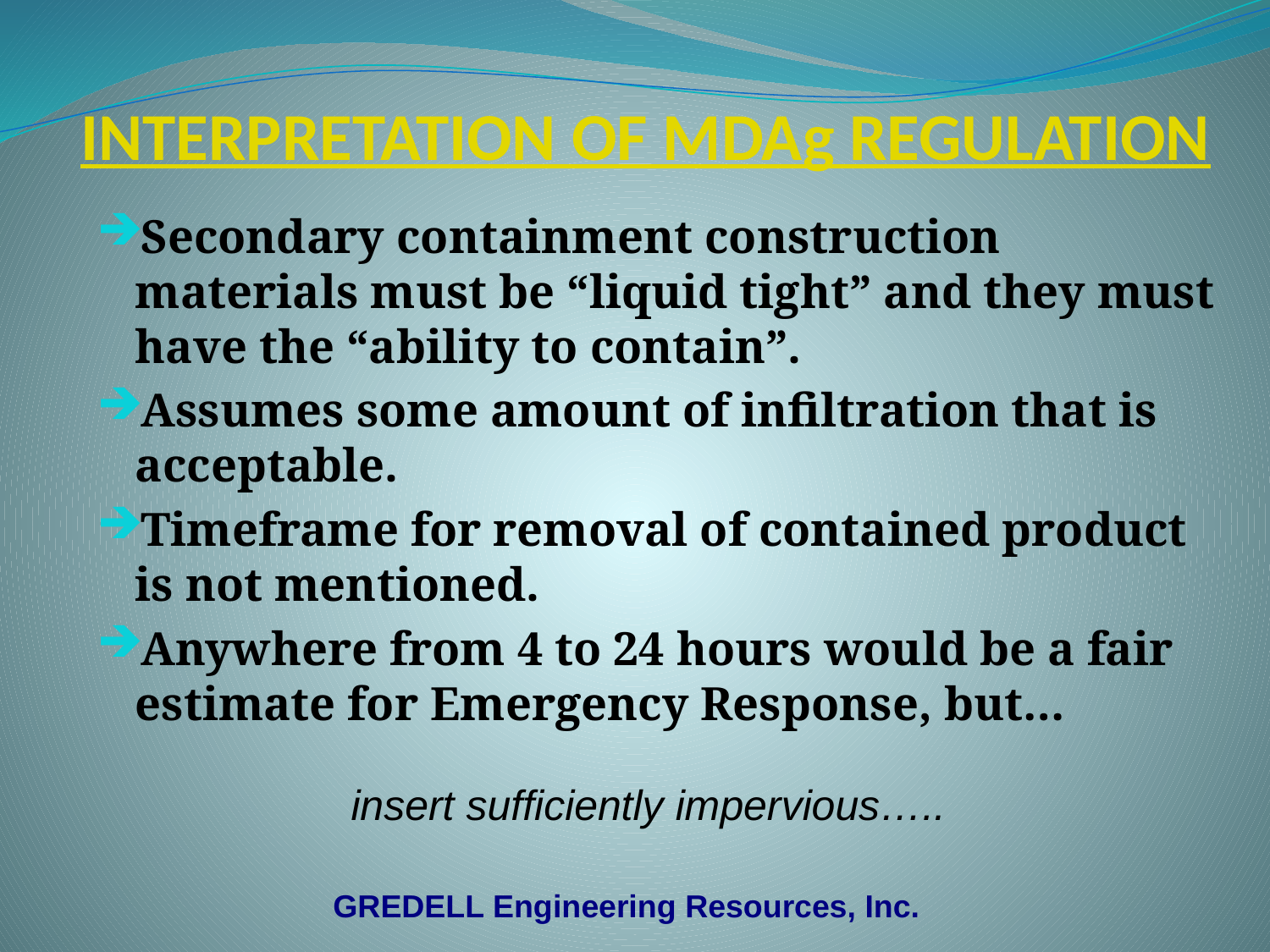

# INTERPRETATION OF MDAg REGULATION
Secondary containment construction materials must be “liquid tight” and they must have the “ability to contain”.
Assumes some amount of infiltration that is acceptable.
Timeframe for removal of contained product is not mentioned.
Anywhere from 4 to 24 hours would be a fair estimate for Emergency Response, but…
insert sufficiently impervious…..
GREDELL Engineering Resources, Inc.